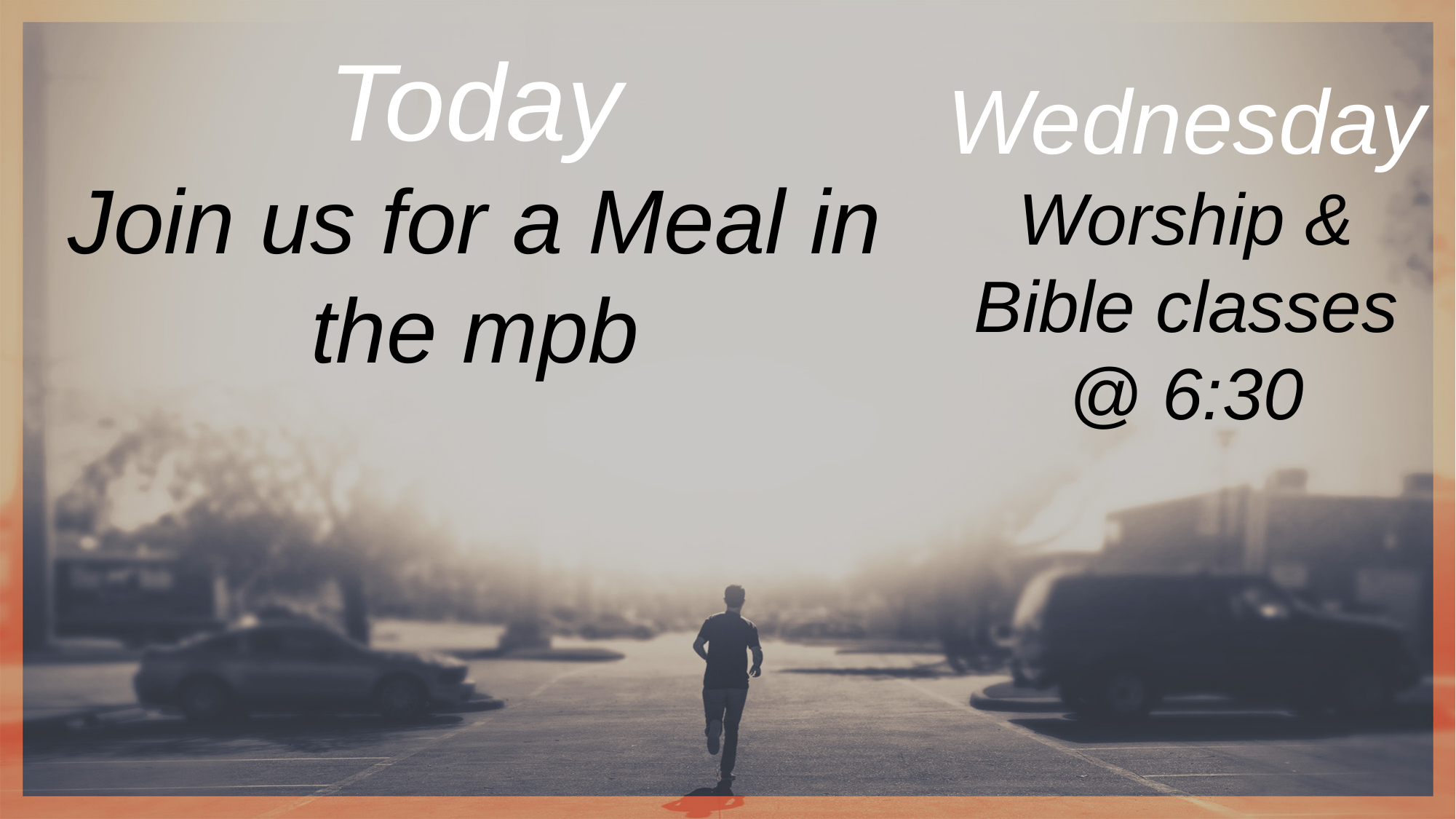

Today
Join us for a Meal in the mpb
Wednesday
Worship & Bible classes @ 6:30